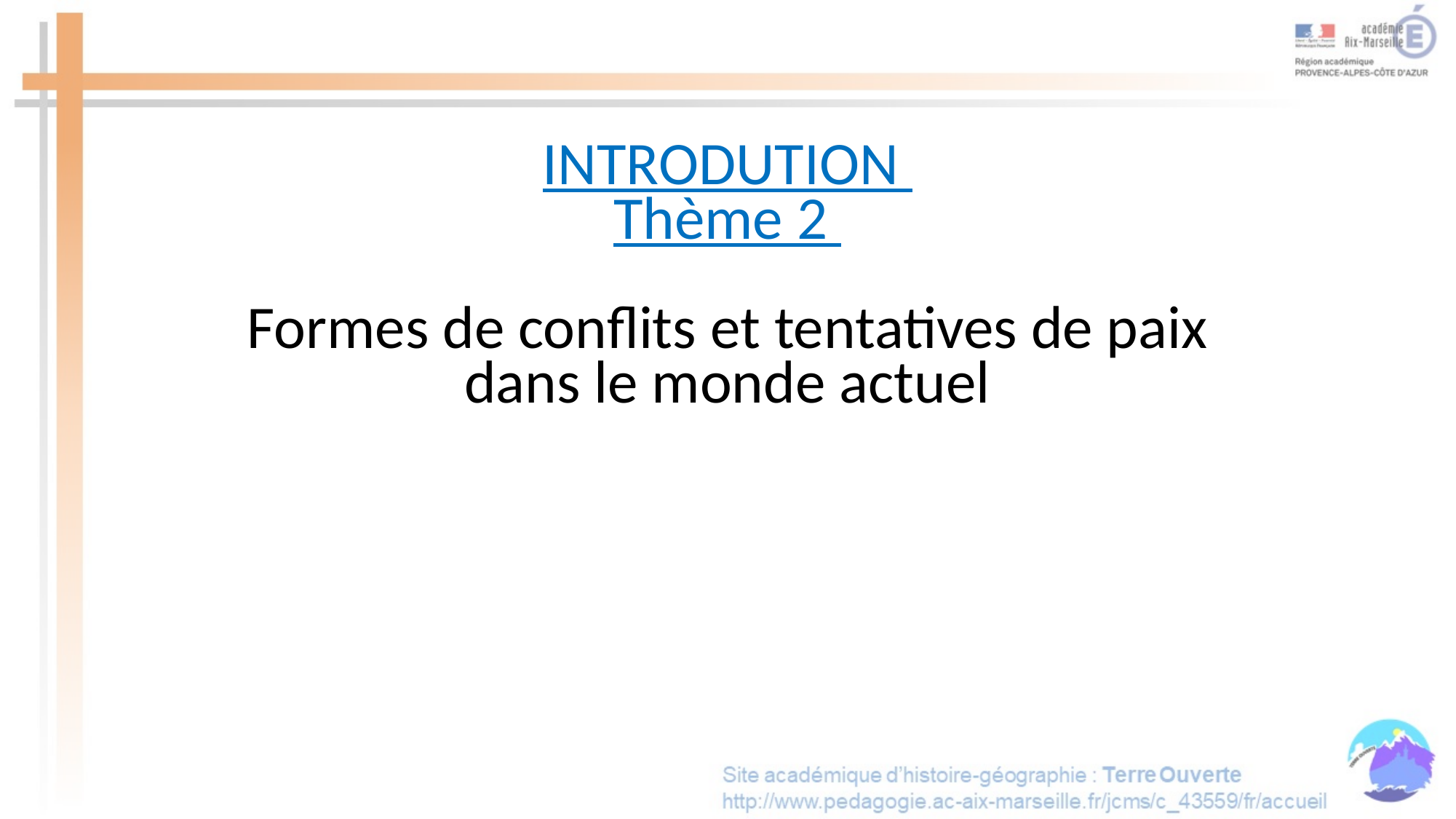

# INTRODUTION Thème 2 Formes de conflits et tentatives de paix dans le monde actuel